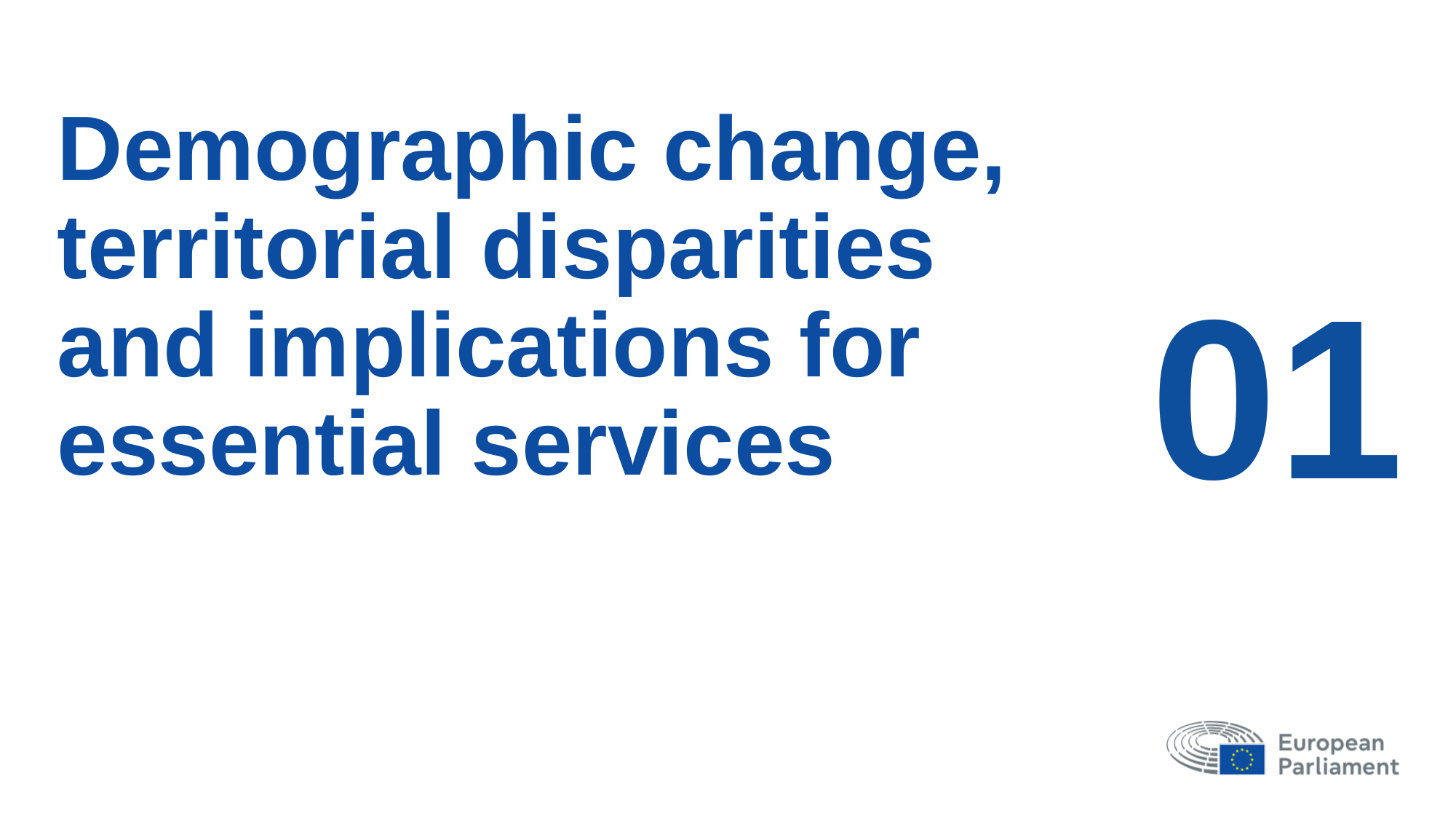

# Demographic change, territorial disparities and implications for essential services
01